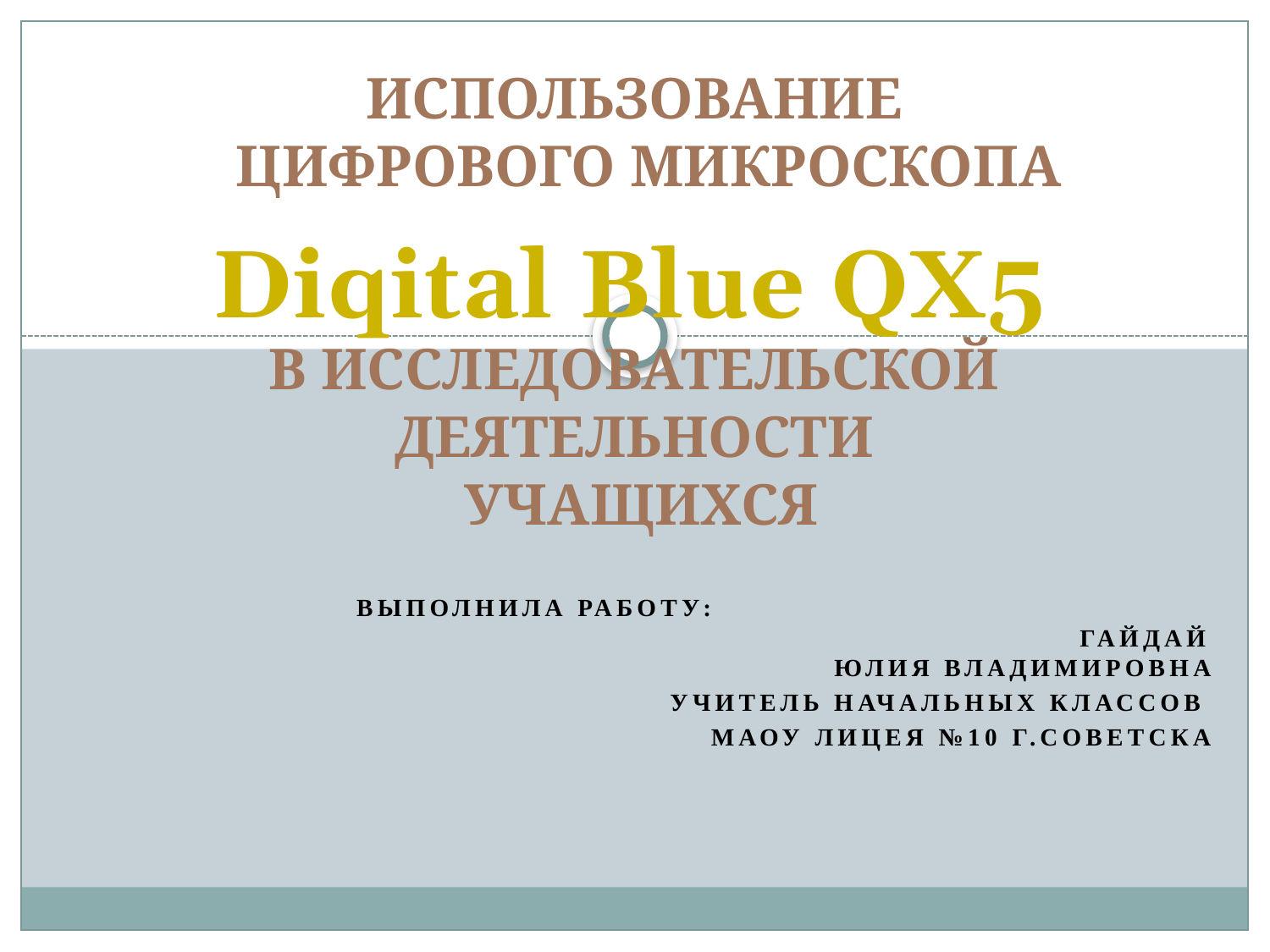

Использование
 цифрового микроскопа

в исследовательской
деятельности
учащихся
Diqital Blue QX5
Выполнила работу:                                                                                                                   Гайдай Юлия Владимировна
учитель начальных классов
МАОУ лицея №10 г.Советска